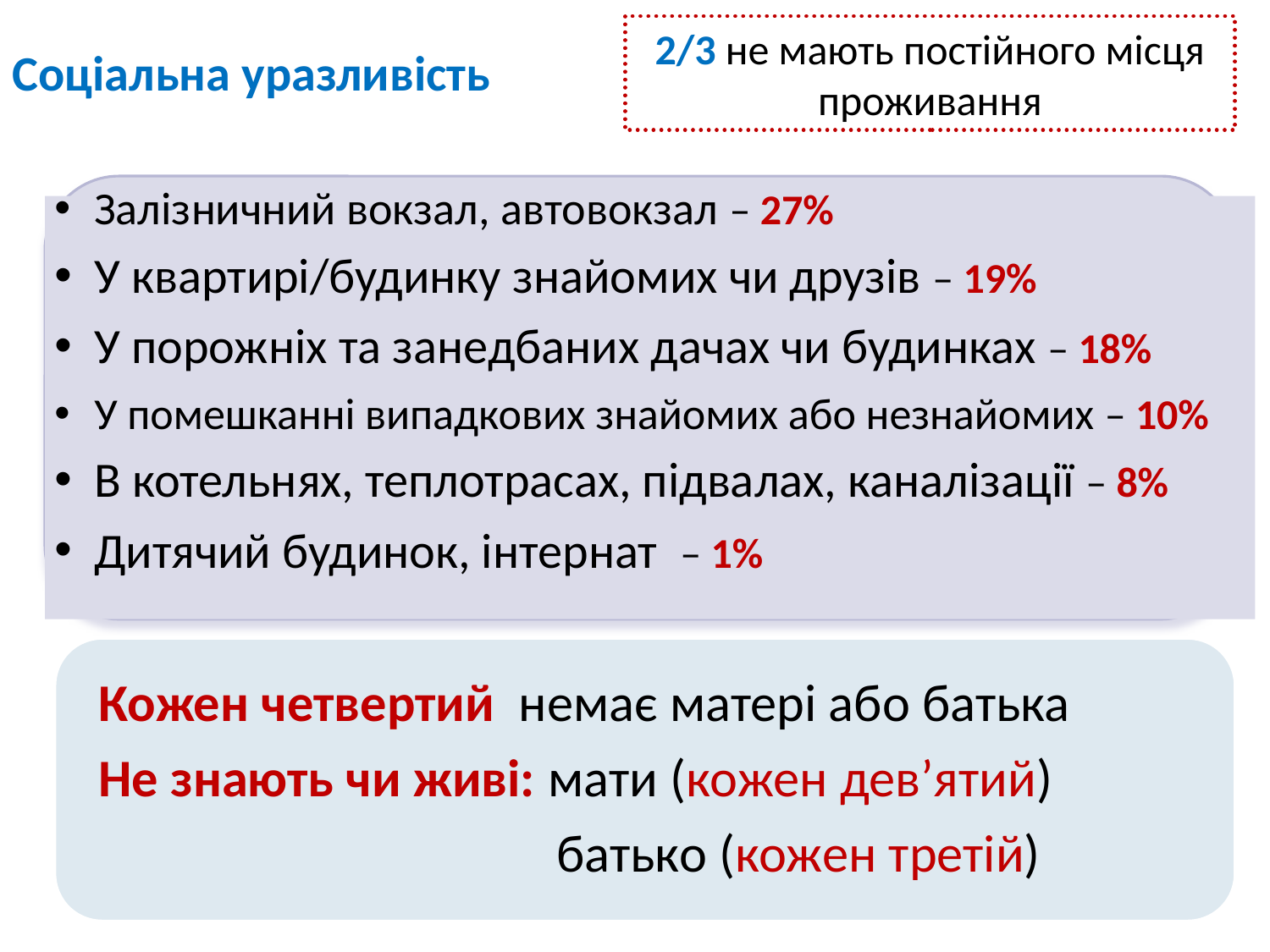

5
2/3 не мають постійного місця проживання
# Соціальна уразливість

Залізничний вокзал, автовокзал – 27%
У квартирі/будинку знайомих чи друзів – 19%
У порожніх та занедбаних дачах чи будинках – 18%
У помешканні випадкових знайомих або незнайомих – 10%
В котельнях, теплотрасах, підвалах, каналізації – 8%
Дитячий будинок, інтернат  – 1%

Кожен четвертий  немає матері або батька
Не знають чи живі: мати (кожен дев’ятий)
                                      батько (кожен третій)